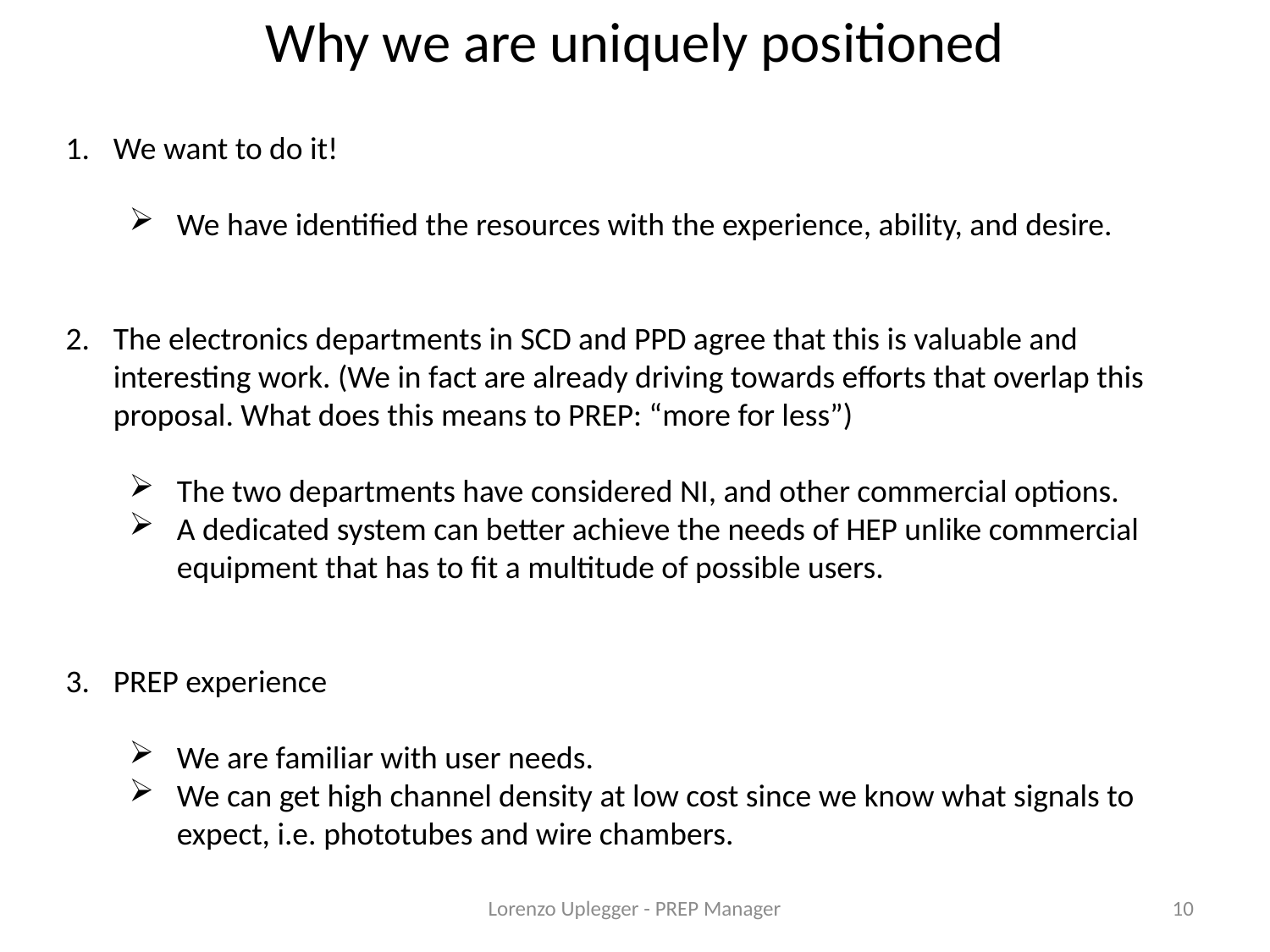

Why we are uniquely positioned

We want to do it!

We have identified the resources with the experience, ability, and desire.

The electronics departments in SCD and PPD agree that this is valuable and interesting work. (We in fact are already driving towards efforts that overlap this proposal. What does this means to PREP: “more for less”)

The two departments have considered NI, and other commercial options.
A dedicated system can better achieve the needs of HEP unlike commercial equipment that has to fit a multitude of possible users.

PREP experience

We are familiar with user needs.
We can get high channel density at low cost since we know what signals to expect, i.e. phototubes and wire chambers.

Lorenzo Uplegger - PREP Manager
10